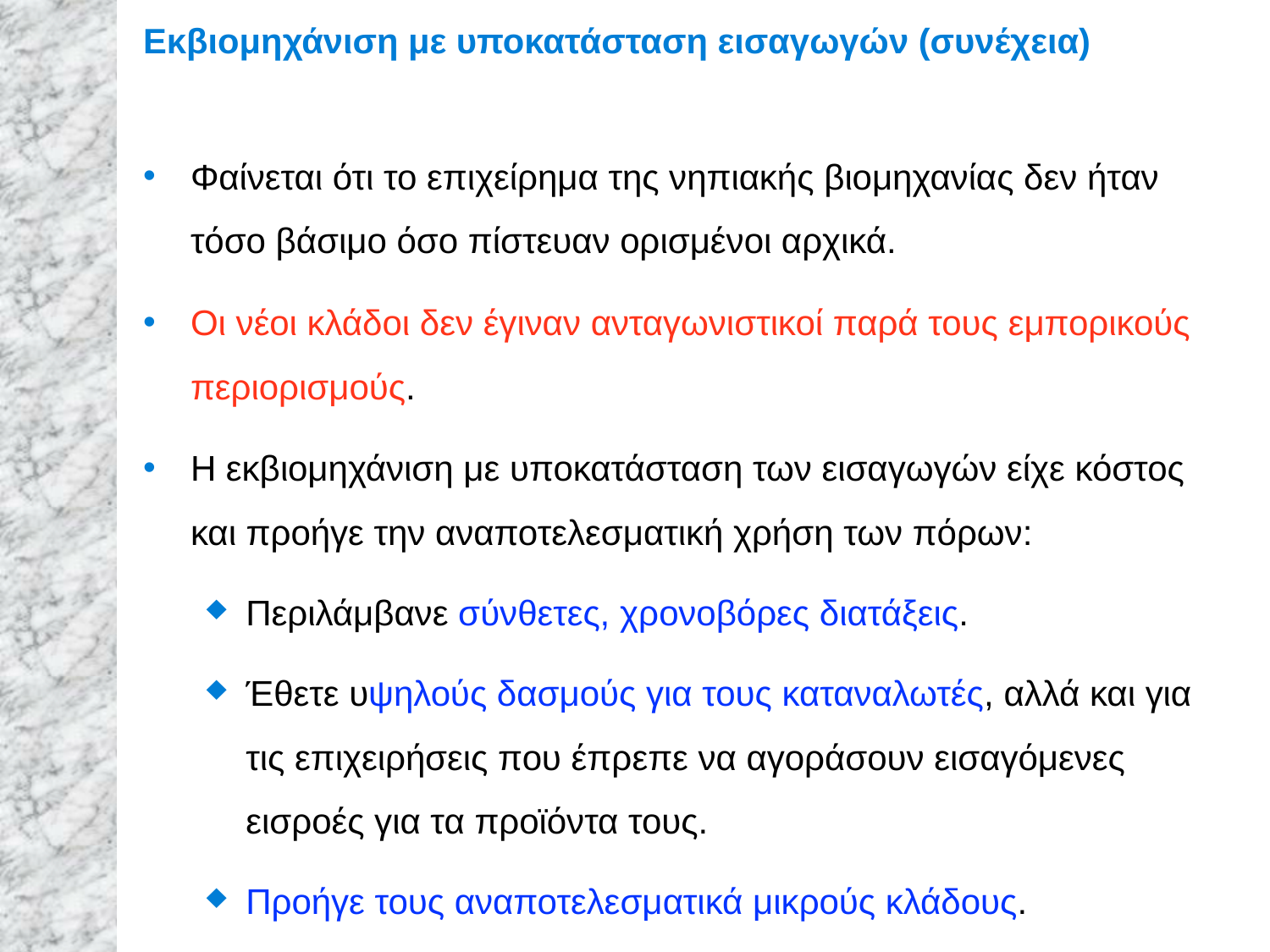

# Εκβιομηχάνιση με υποκατάσταση εισαγωγών (συνέχεια)
Φαίνεται ότι το επιχείρημα της νηπιακής βιομηχανίας δεν ήταν τόσο βάσιμο όσο πίστευαν ορισμένοι αρχικά.
Οι νέοι κλάδοι δεν έγιναν ανταγωνιστικοί παρά τους εμπορικούς περιορισμούς.
Η εκβιομηχάνιση με υποκατάσταση των εισαγωγών είχε κόστος και προήγε την αναποτελεσματική χρήση των πόρων:
Περιλάμβανε σύνθετες, χρονοβόρες διατάξεις.
Έθετε υψηλούς δασμούς για τους καταναλωτές, αλλά και για τις επιχειρήσεις που έπρεπε να αγοράσουν εισαγόμενες εισροές για τα προϊόντα τους.
Προήγε τους αναποτελεσματικά μικρούς κλάδους.